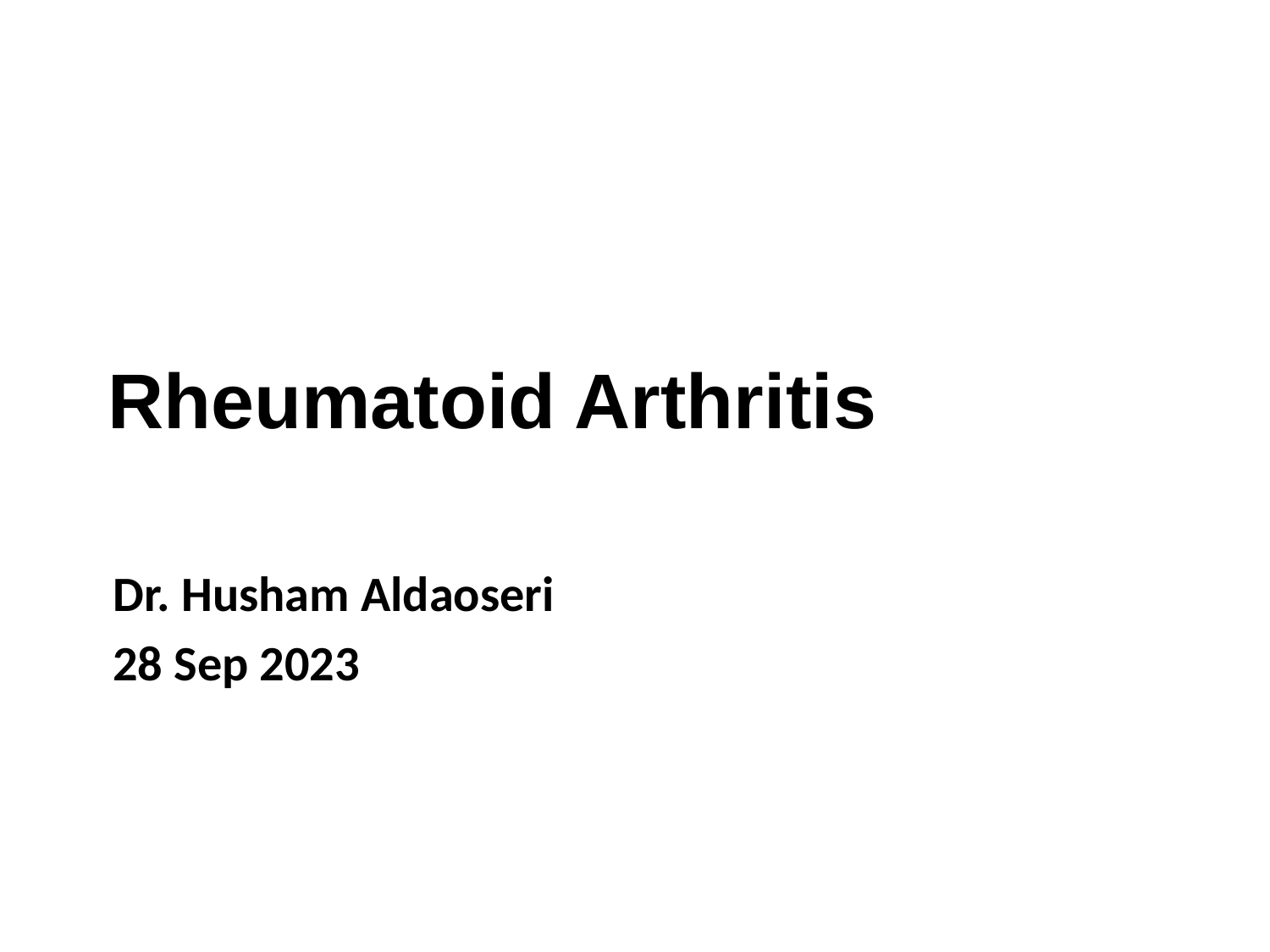

# Rheumatoid Arthritis
Dr. Husham Aldaoseri
28 Sep 2023